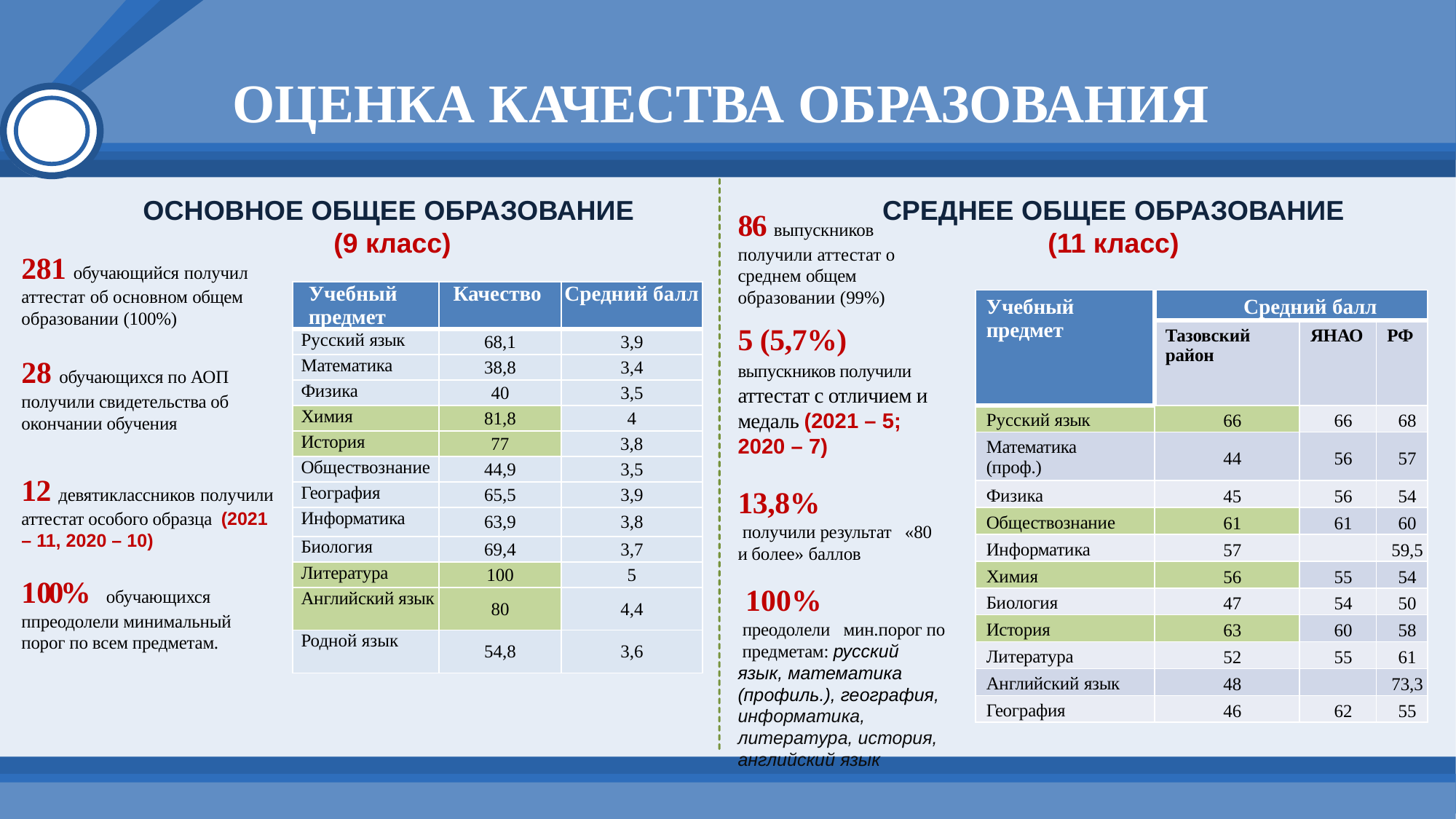

# ОЦЕНКА КАЧЕСТВА ОБРАЗОВАНИЯ
ОСНОВНОЕ ОБЩЕЕ ОБРАЗОВАНИЕ
(9 класс)
СРЕДНЕЕ ОБЩЕЕ ОБРАЗОВАНИЕ
(11 класс)
86 выпускников получили аттестат о среднем общем образовании (99%)
281 обучающийся получил аттестат об основном общем образовании (100%)

28 обучающихся по АОП  получили свидетельства об окончании обучения

12 девятиклассников получили аттестат особого образца  (2021 – 11, 2020 – 10)

100%  обучающихся ппреодолели минимальный порог по всем предметам.
| Учебный предмет | Качество | Средний балл |
| --- | --- | --- |
| Русский язык | 68,1 | 3,9 |
| Математика | 38,8 | 3,4 |
| Физика | 40 | 3,5 |
| Химия | 81,8 | 4 |
| История | 77 | 3,8 |
| Обществознание | 44,9 | 3,5 |
| География | 65,5 | 3,9 |
| Информатика | 63,9 | 3,8 |
| Биология | 69,4 | 3,7 |
| Литература | 100 | 5 |
| Английский язык | 80 | 4,4 |
| Родной язык | 54,8 | 3,6 |
| Учебный предмет | Средний балл |  |  |
| --- | --- | --- | --- |
|  | Тазовский район | ЯНАО | РФ |
| Русский язык | 66 | 66 | 68 |
| Математика (проф.) | 44 | 56 | 57 |
| Физика | 45 | 56 | 54 |
| Обществознание | 61 | 61 | 60 |
| Информатика | 57 |  | 59,5 |
| Химия | 56 | 55 | 54 |
| Биология | 47 | 54 | 50 |
| История | 63 | 60 | 58 |
| Литература | 52 | 55 | 61 |
| Английский язык | 48 |  | 73,3 |
| География | 46 | 62 | 55 |
5 (5,7%)
выпускников получили  аттестат с отличием и медаль (2021 – 5;
2020 – 7)

13,8%
 получили результат   «80 и более» баллов
 100%
 преодолели   мин.порог по  предметам: русский язык, математика (профиль.), география, информатика, литература, история, английский язык